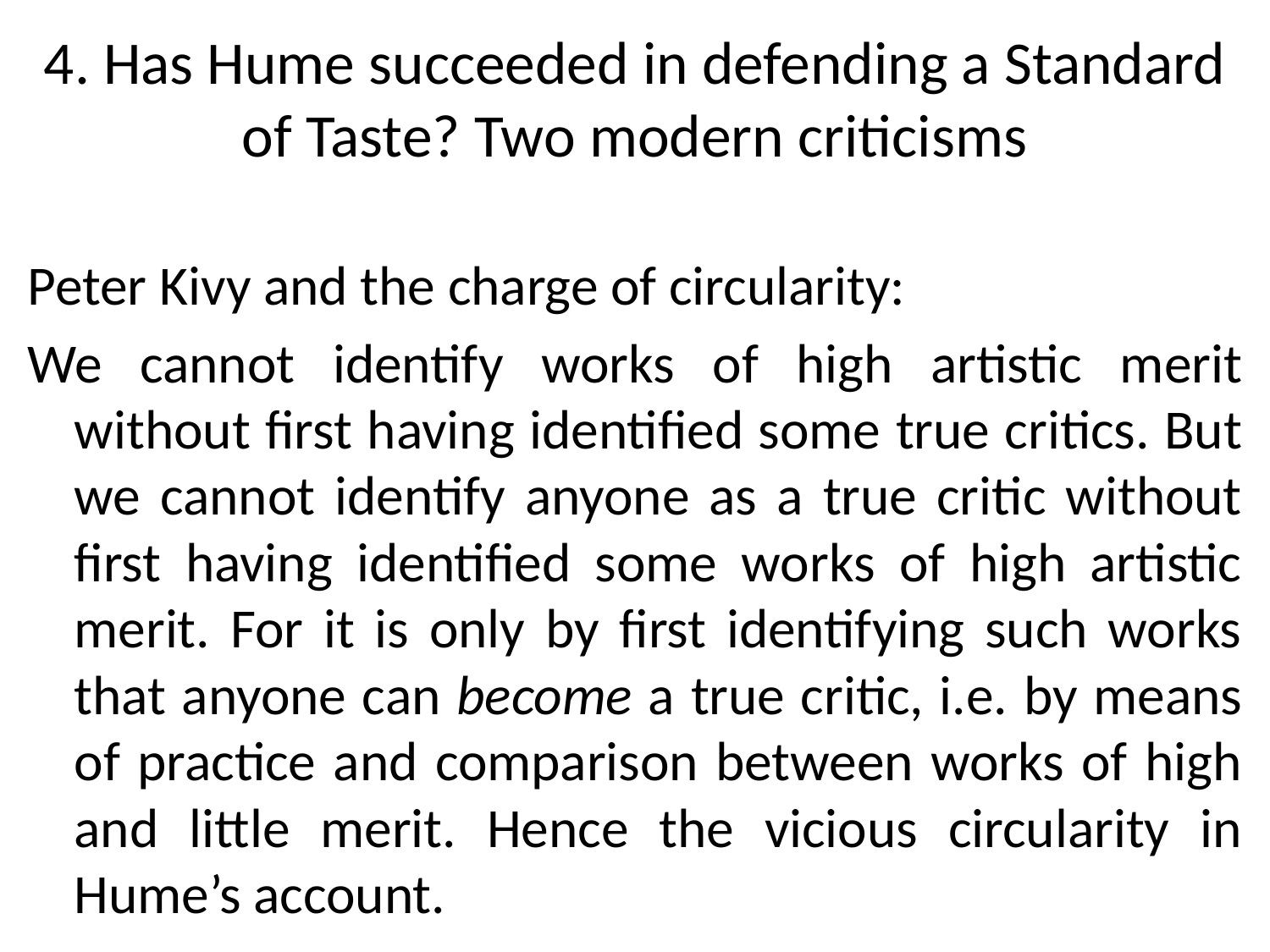

# 4. Has Hume succeeded in defending a Standard of Taste? Two modern criticisms

Peter Kivy and the charge of circularity:
We cannot identify works of high artistic merit without first having identified some true critics. But we cannot identify anyone as a true critic without first having identified some works of high artistic merit. For it is only by first identifying such works that anyone can become a true critic, i.e. by means of practice and comparison between works of high and little merit. Hence the vicious circularity in Hume’s account.